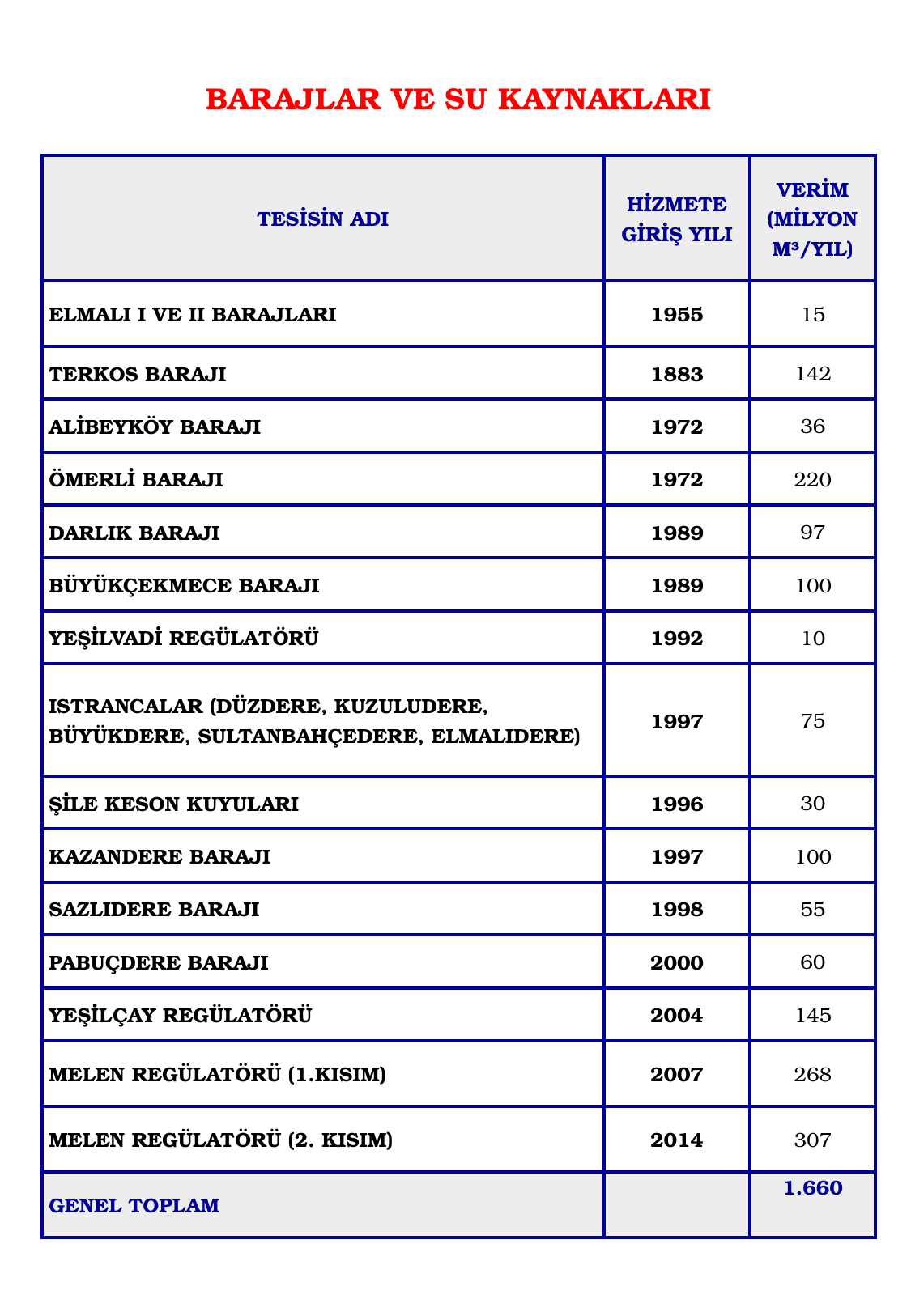

BARAJLAR VE SU KAYNAKLARI
| TESİSİN ADI | HİZMETE GİRİŞ YILI | VERİM (MİLYON M³/YIL) |
| --- | --- | --- |
| ELMALI I VE II BARAJLARI | 1955 | 15 |
| TERKOS BARAJI | 1883 | 142 |
| ALİBEYKÖY BARAJI | 1972 | 36 |
| ÖMERLİ BARAJI | 1972 | 220 |
| DARLIK BARAJI | 1989 | 97 |
| BÜYÜKÇEKMECE BARAJI | 1989 | 100 |
| YEŞİLVADİ REGÜLATÖRÜ | 1992 | 10 |
| ISTRANCALAR (DÜZDERE, KUZULUDERE, BÜYÜKDERE, SULTANBAHÇEDERE, ELMALIDERE) | 1997 | 75 |
| ŞİLE KESON KUYULARI | 1996 | 30 |
| KAZANDERE BARAJI | 1997 | 100 |
| SAZLIDERE BARAJI | 1998 | 55 |
| PABUÇDERE BARAJI | 2000 | 60 |
| YEŞİLÇAY REGÜLATÖRÜ | 2004 | 145 |
| MELEN REGÜLATÖRÜ (1.KISIM) | 2007 | 268 |
| MELEN REGÜLATÖRÜ (2. KISIM) | 2014 | 307 |
| GENEL TOPLAM |  | 1.660 |